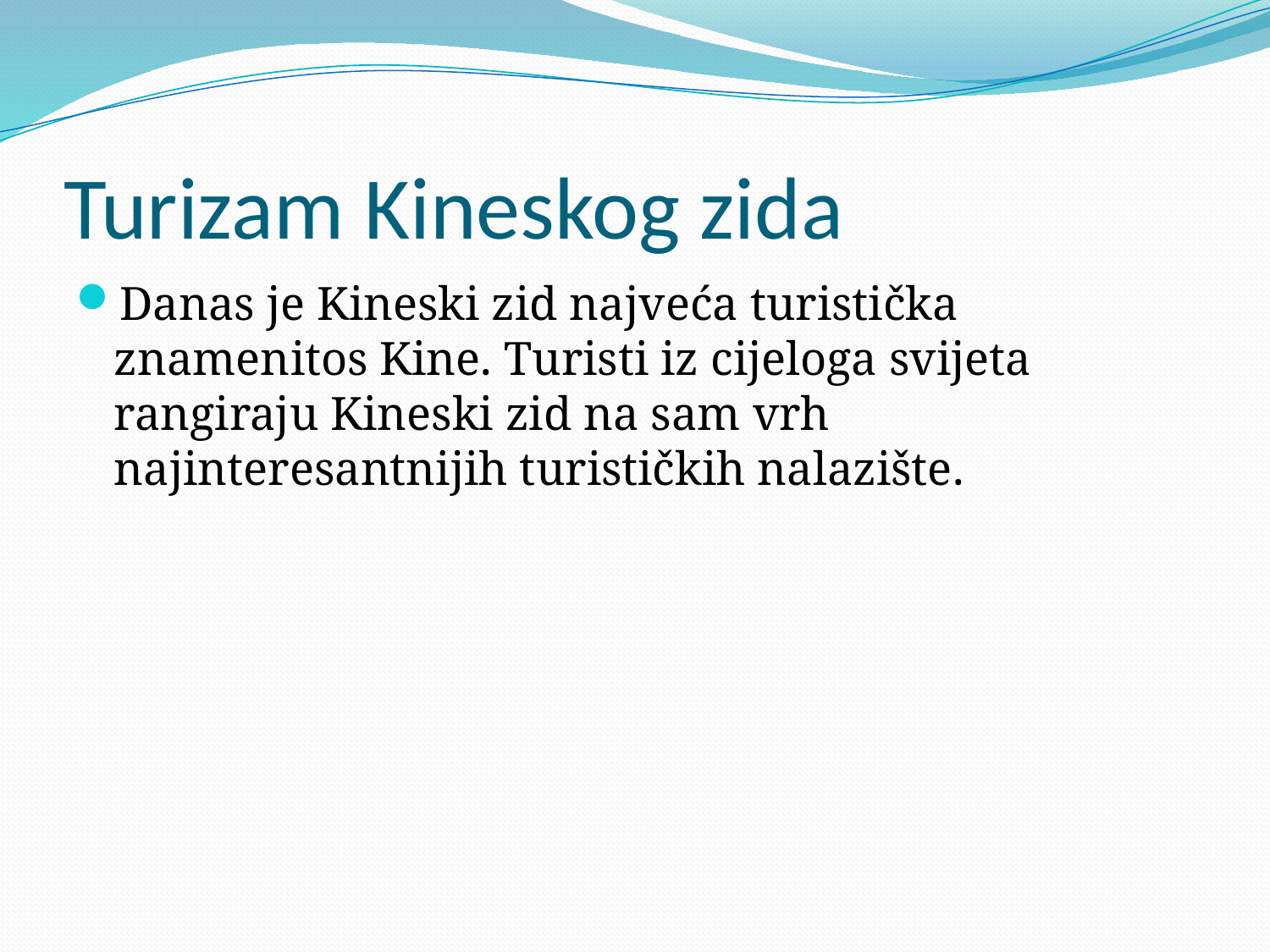

# Turizam Kineskog zida
Danas je Kineski zid najveća turistička znamenitos Kine. Turisti iz cijeloga svijeta rangiraju Kineski zid na sam vrh najinteresantnijih turističkih nalazište.